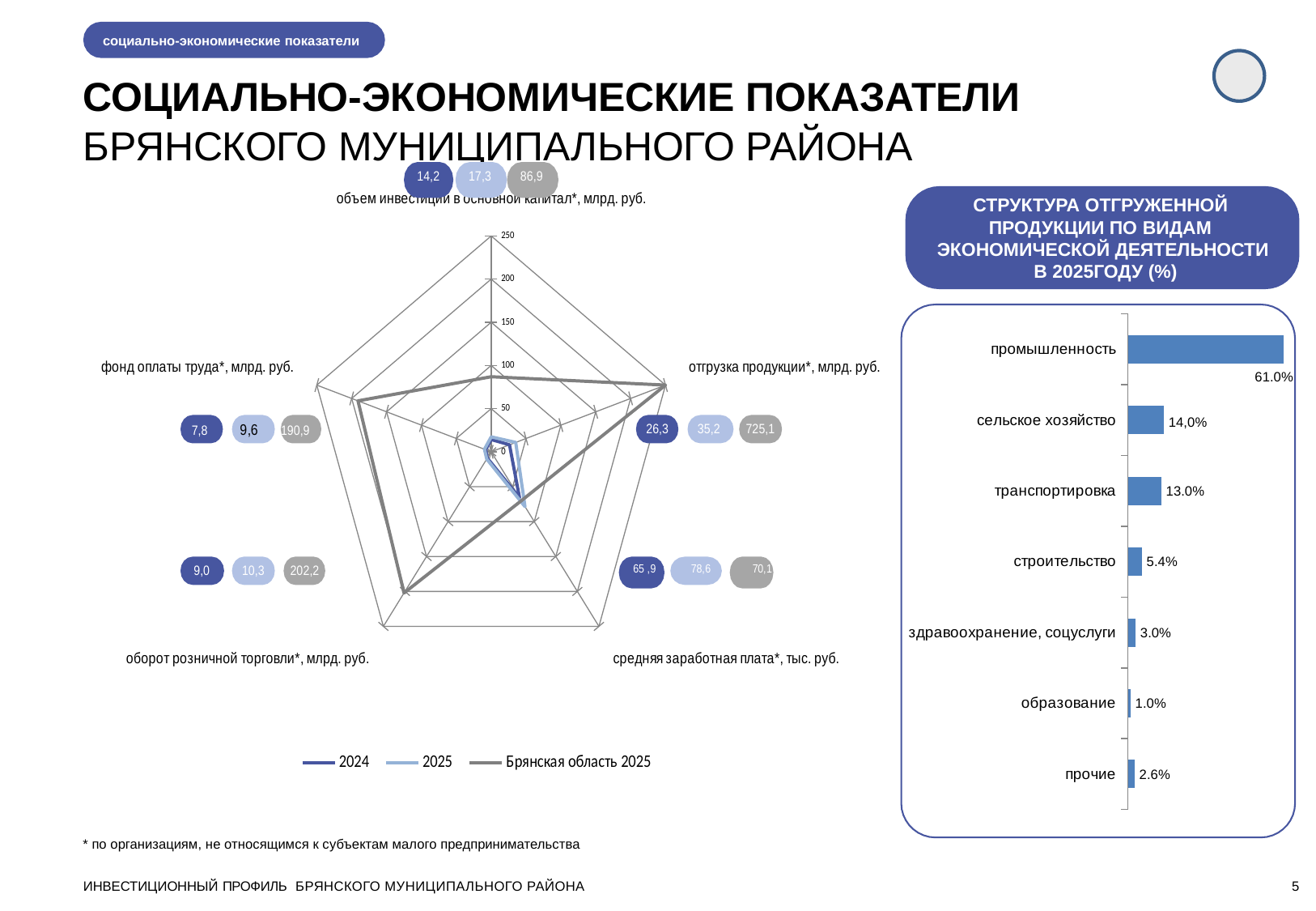

социально-экономические показатели

# СОЦИАЛЬНО-ЭКОНОМИЧЕСКИЕ ПОКАЗАТЕЛИ
БРЯНСКОГО МУНИЦИПАЛЬНОГО РАЙОНА

### Chart

| Category | 2024 | 2025 | Брянская область 2025 |
|---|---|---|---|
| объем инвестиций в основной капитал*, млрд. руб. | 14.2 | 17.3 | 86.9 |
| отгрузка продукции*, млрд. руб. | 26.3 | 35.2 | 250.0 |
| средняя заработная плата*, тыс. руб. | 65.94200000000001 | 78.55899999999998 | 70.086 |
| оборот розничной торговли*, млрд. руб. | 9.0 | 10.3 | 202.2 |
| фонд оплаты труда*, млрд. руб. | 7.9 | 9.6 | 190.9 |
СТРУКТУРА ОТГРУЖЕННОЙ
ПРОДУКЦИИ ПО ВИДАМ  ЭКОНОМИЧЕСКОЙ ДЕЯТЕЛЬНОСТИ  В 2025ГОДУ (%)

### Chart

| Category | Ряд 1 |
|---|---|
| прочие | 0.026000000000000138 |
| образование | 0.010000000000000049 |
| здравоохранение, соцуслуги | 0.03000000000000012 |
| строительство | 0.054000000000000284 |
| транспортировка | 0.13 |
| сельское хозяйство | 0.14 |
| промышленность | 0.6100000000000007 |

  50 540,1
  45 705,5	    52 783,3
* по организациям, не относящимся к субъектам малого предпринимательства
ИНВЕСТИЦИОННЫЙ ПРОФИЛЬ  БРЯНСКОГО МУНИЦИПАЛЬНОГО РАЙОНА
5